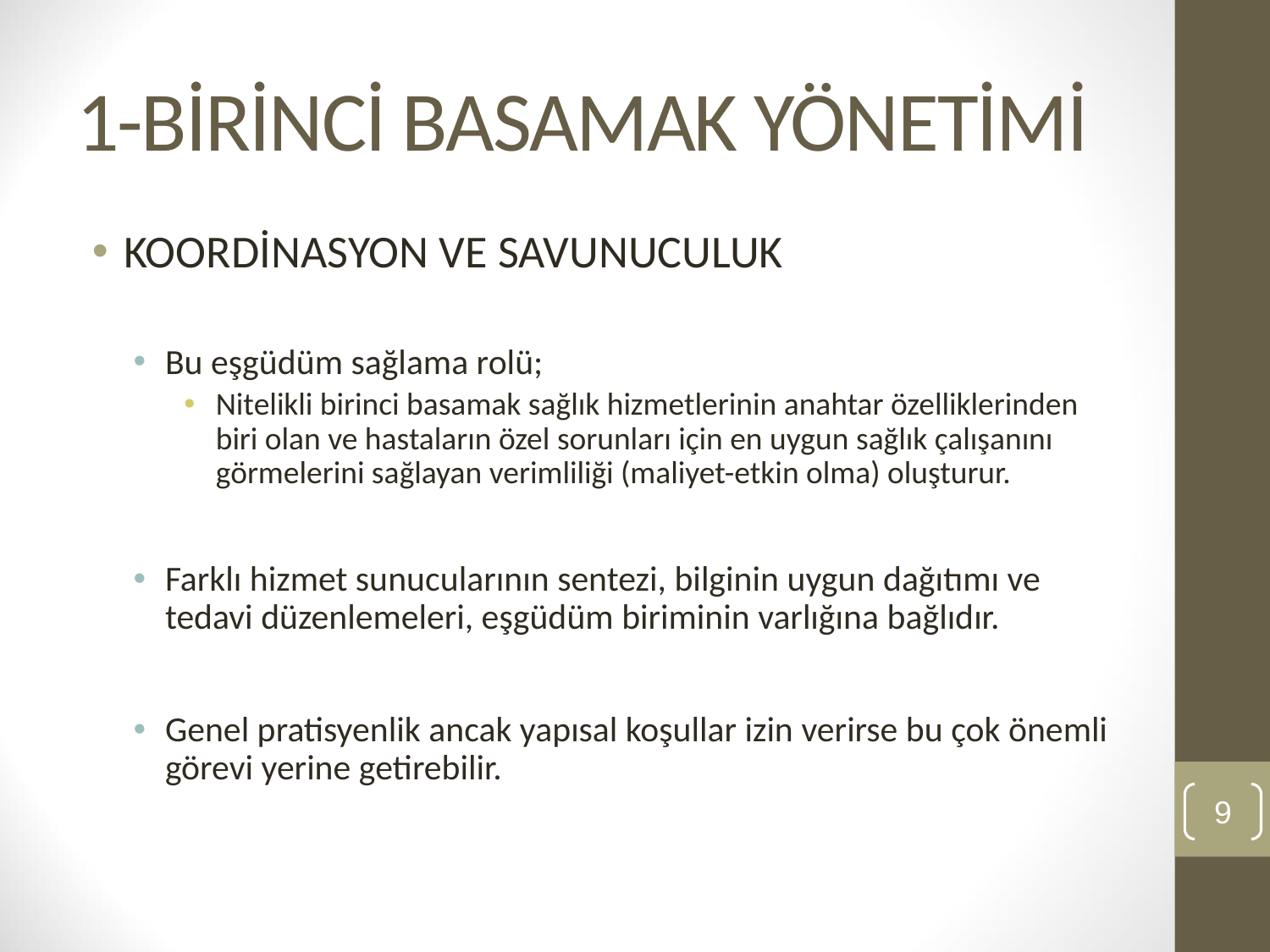

# 1-BİRİNCİ BASAMAK YÖNETİMİ
KOORDİNASYON VE SAVUNUCULUK

Bu eşgüdüm sağlama rolü;
Nitelikli birinci basamak sağlık hizmetlerinin anahtar özelliklerinden biri olan ve hastaların özel sorunları için en uygun sağlık çalışanını görmelerini sağlayan verimliliği (maliyet-etkin olma) oluşturur.

Farklı hizmet sunucularının sentezi, bilginin uygun dağıtımı ve tedavi düzenlemeleri, eşgüdüm biriminin varlığına bağlıdır.

Genel pratisyenlik ancak yapısal koşullar izin verirse bu çok önemli görevi yerine getirebilir.
9